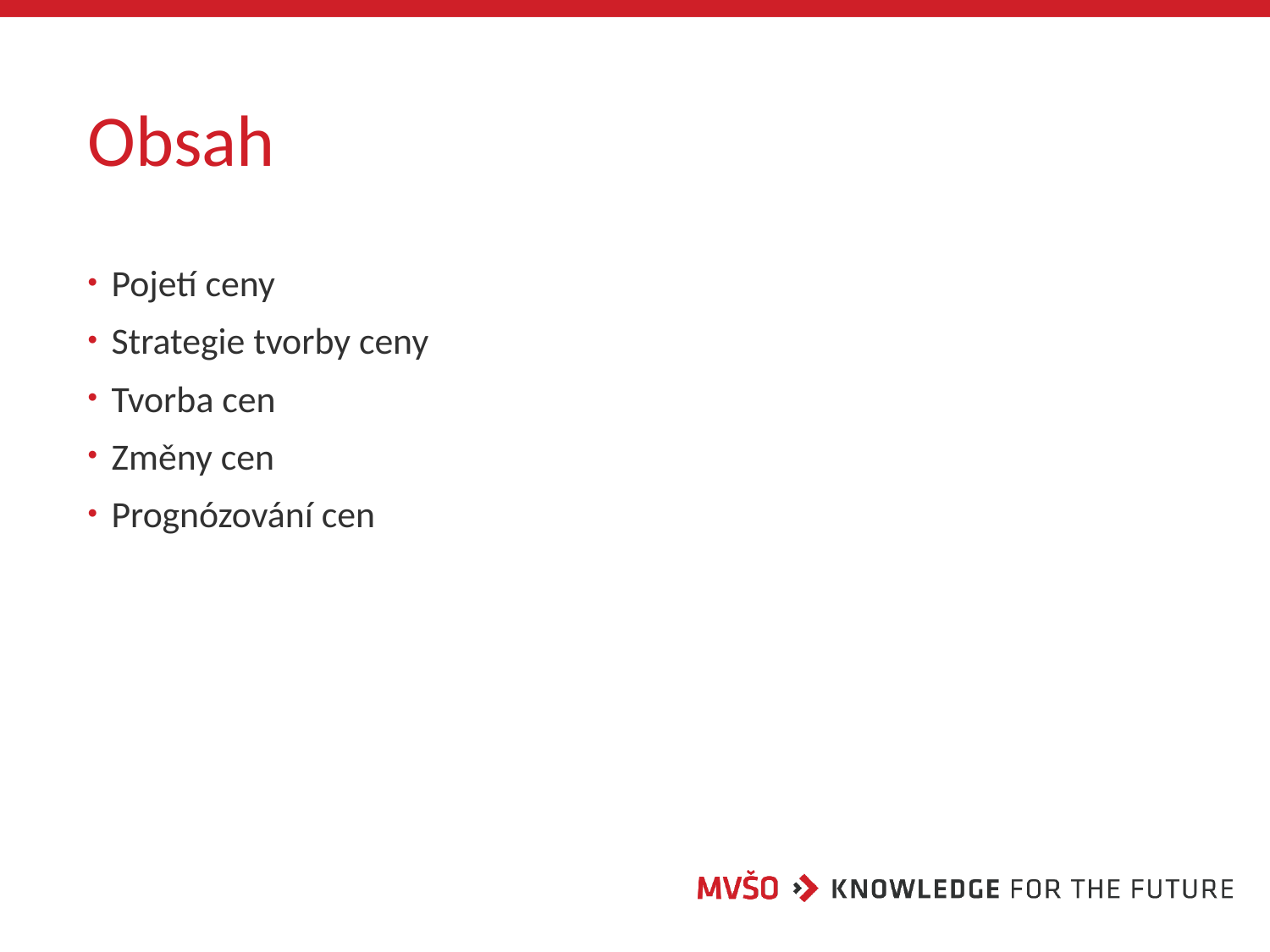

# Obsah
Pojetí ceny
Strategie tvorby ceny
Tvorba cen
Změny cen
Prognózování cen